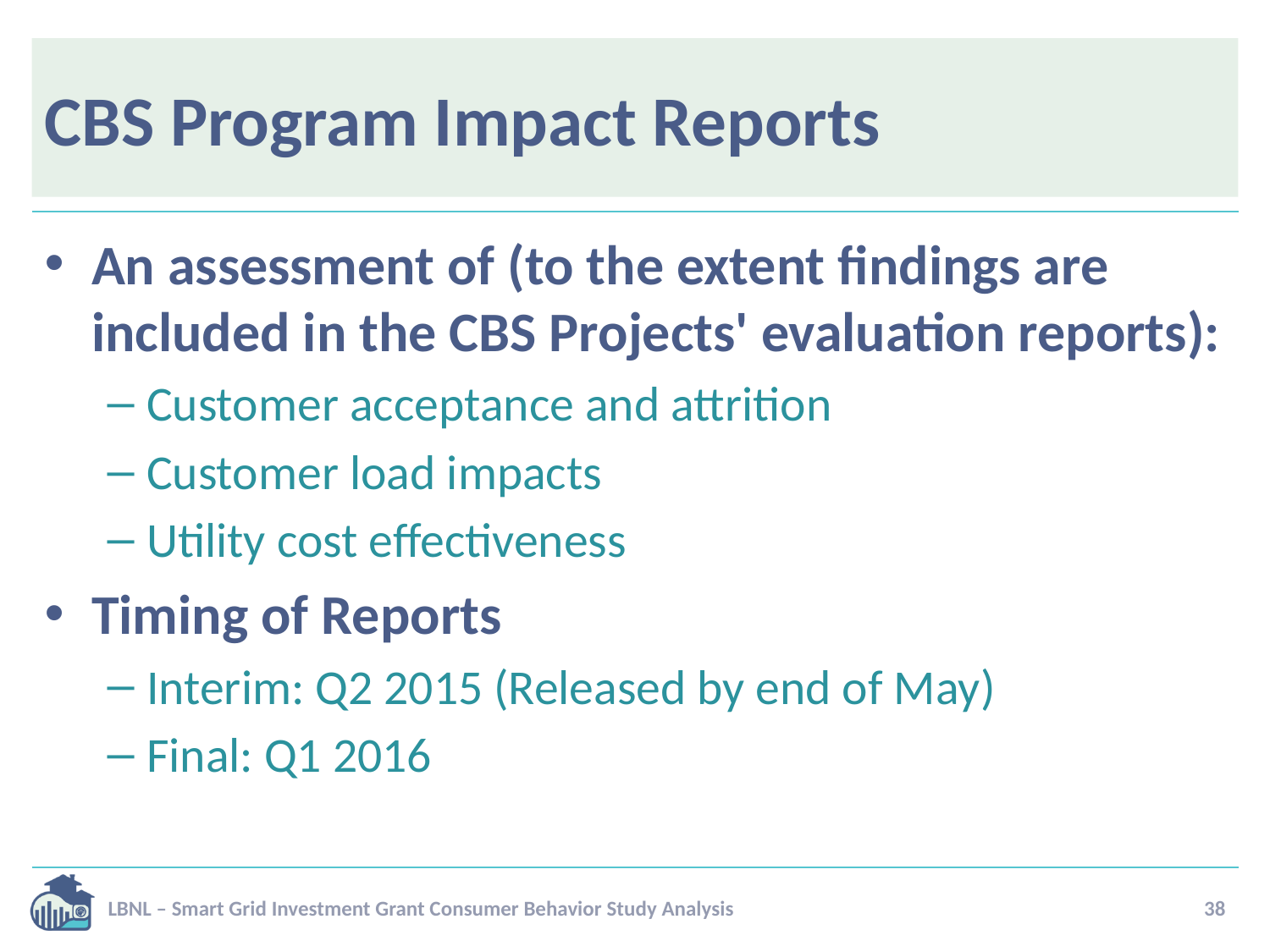

# CBS Program Impact Reports
An assessment of (to the extent findings are included in the CBS Projects' evaluation reports):
Customer acceptance and attrition
Customer load impacts
Utility cost effectiveness
Timing of Reports
Interim: Q2 2015 (Released by end of May)
Final: Q1 2016

LBNL – Smart Grid Investment Grant Consumer Behavior Study Analysis
38